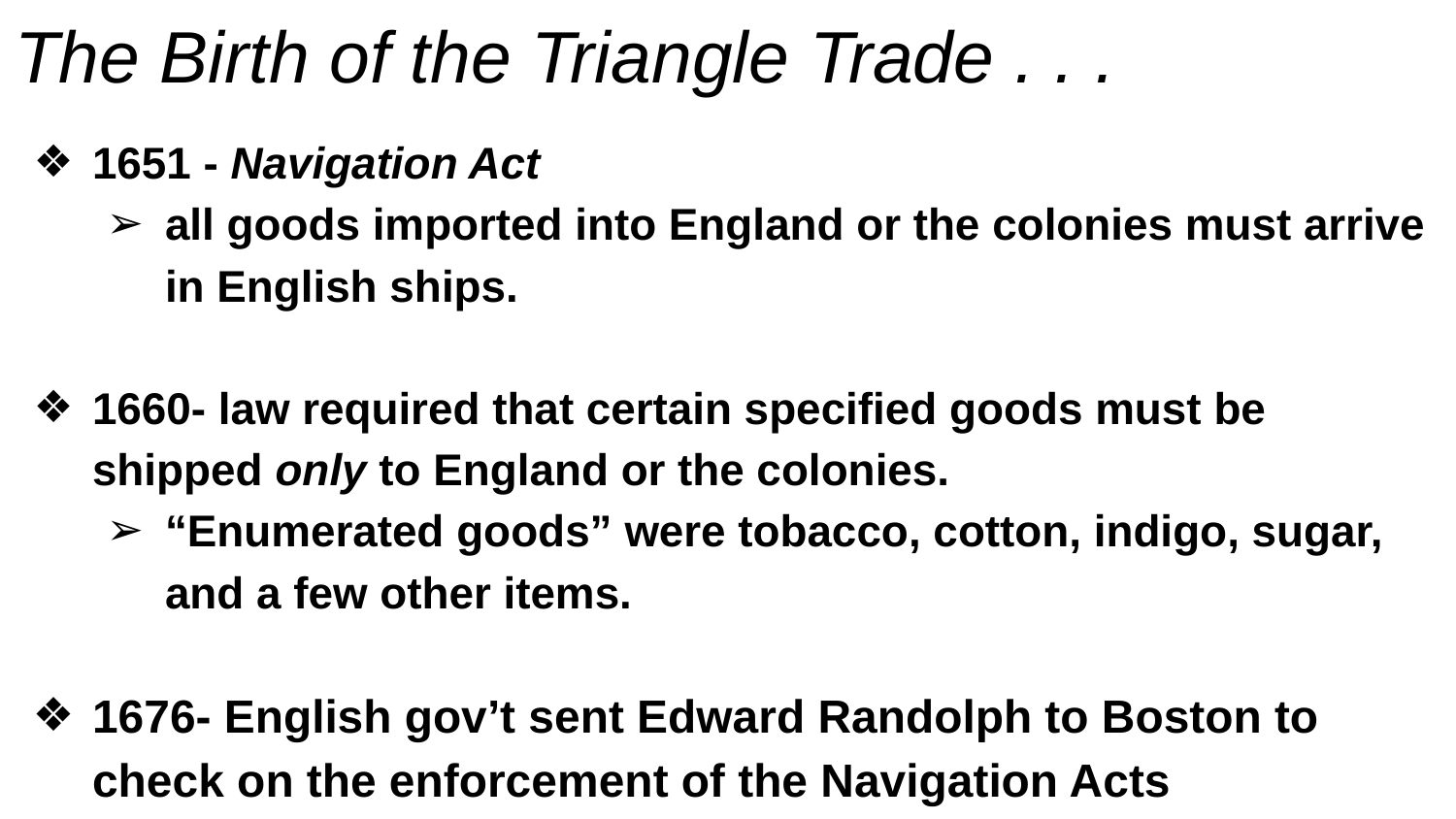

# The Birth of the Triangle Trade . . .
1651 - Navigation Act
all goods imported into England or the colonies must arrive in English ships.

1660- law required that certain specified goods must be shipped only to England or the colonies.
“Enumerated goods” were tobacco, cotton, indigo, sugar, and a few other items.

1676- English gov’t sent Edward Randolph to Boston to check on the enforcement of the Navigation Acts
Merchants and shippers ignored the Navigation Acts.